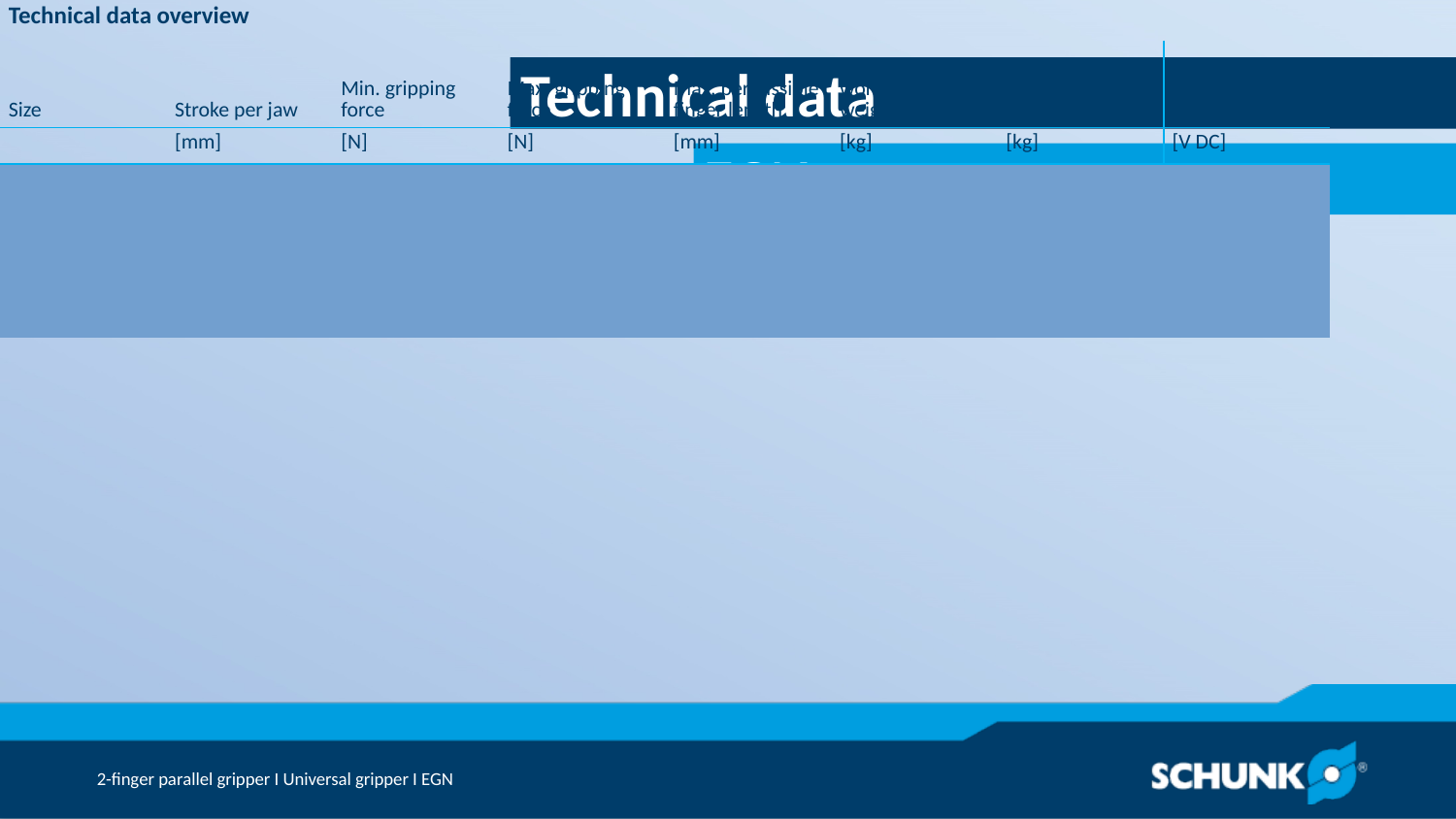

Technical data
| Technical data overview |  |  |  |  |  |  |  |
| --- | --- | --- | --- | --- | --- | --- | --- |
| Size | Stroke per jaw | Min. gripping force | Max. gripping force | Max. permissible finger length | Recommended workpiece weight | Weight | Nominal voltage |
|  | [mm] | [N] | [N] | [mm] | [kg] | [kg] | [V DC] |  |  |  |
| 80 | 8 | 170 | 400 | 100 | 2 | 0.84 .. 0.94 | 24 |
| 100 | 10 | 170 | 720 | 125 | 3.6 | 1.35 .. 1.53 | 24 |
| 160 | 16 | 250 | 1000 | 220 | 5 | 3 .. 3.4 | 24 |